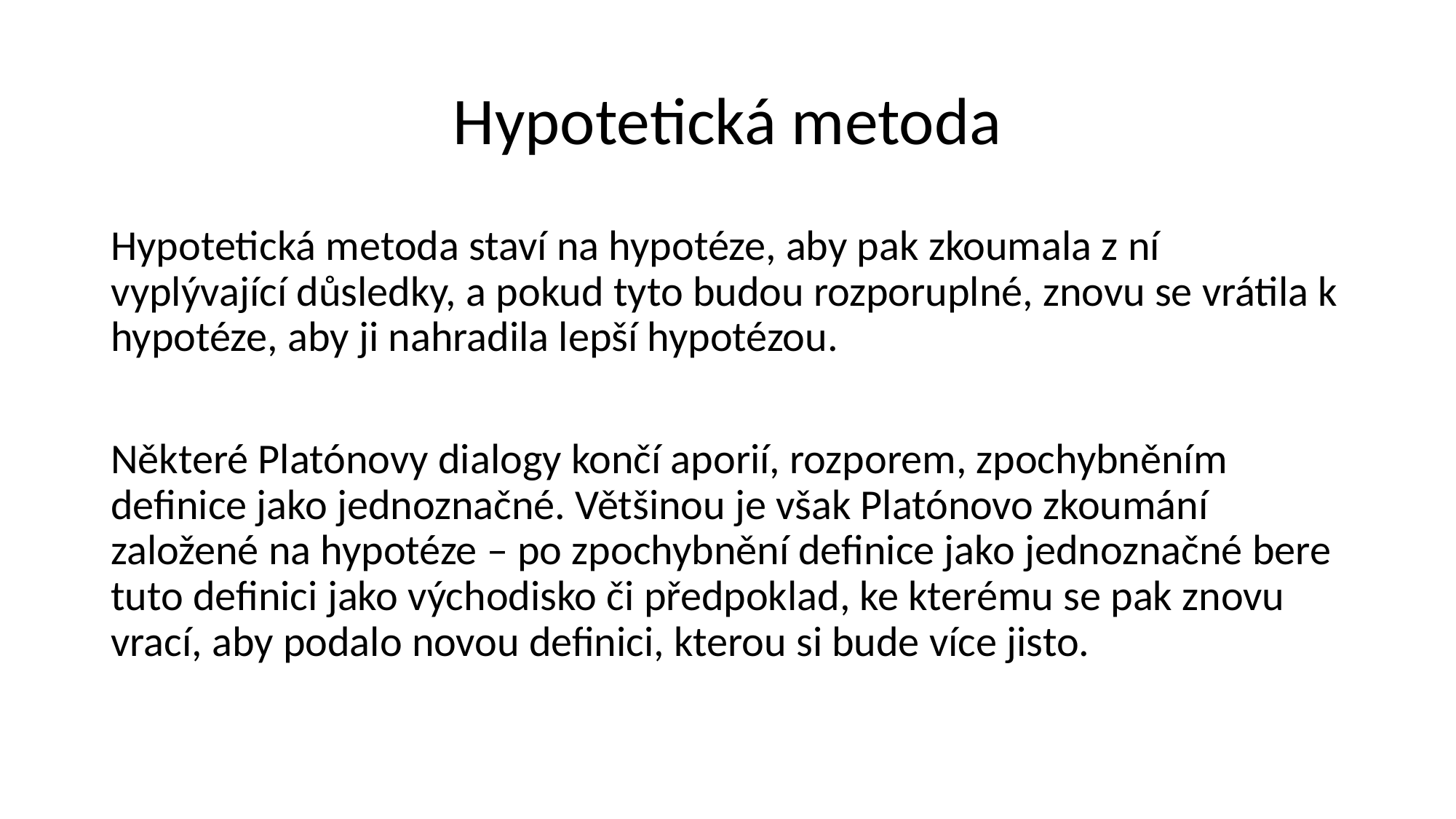

# Hypotetická metoda
Hypotetická metoda staví na hypotéze, aby pak zkoumala z ní vyplývající důsledky, a pokud tyto budou rozporuplné, znovu se vrátila k hypotéze, aby ji nahradila lepší hypotézou.

Některé Platónovy dialogy končí aporií, rozporem, zpochybněním definice jako jednoznačné. Většinou je však Platónovo zkoumání založené na hypotéze – po zpochybnění definice jako jednoznačné bere tuto definici jako východisko či předpoklad, ke kterému se pak znovu vrací, aby podalo novou definici, kterou si bude více jisto.